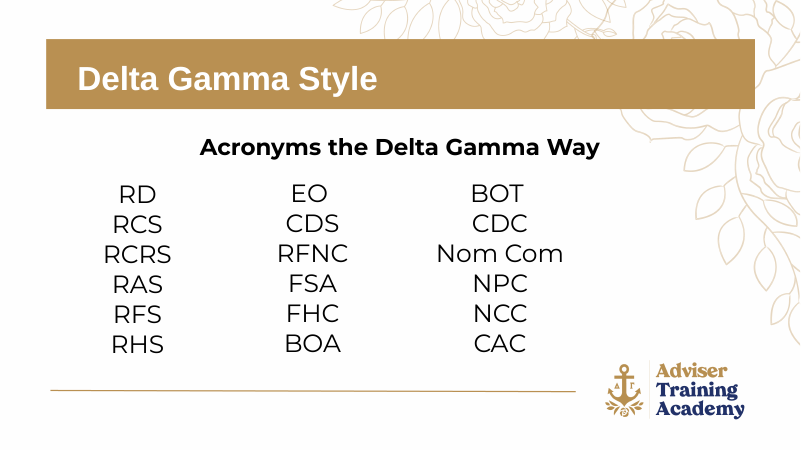

Delta Gamma Style
Acronyms the Delta Gamma Way
BOT
CDC
Nom Com
NPC
NCC
CAC
EO
CDS
RFNC
FSA
FHC
BOA
RD
RCS
RCRS
RAS
RFS
RHS